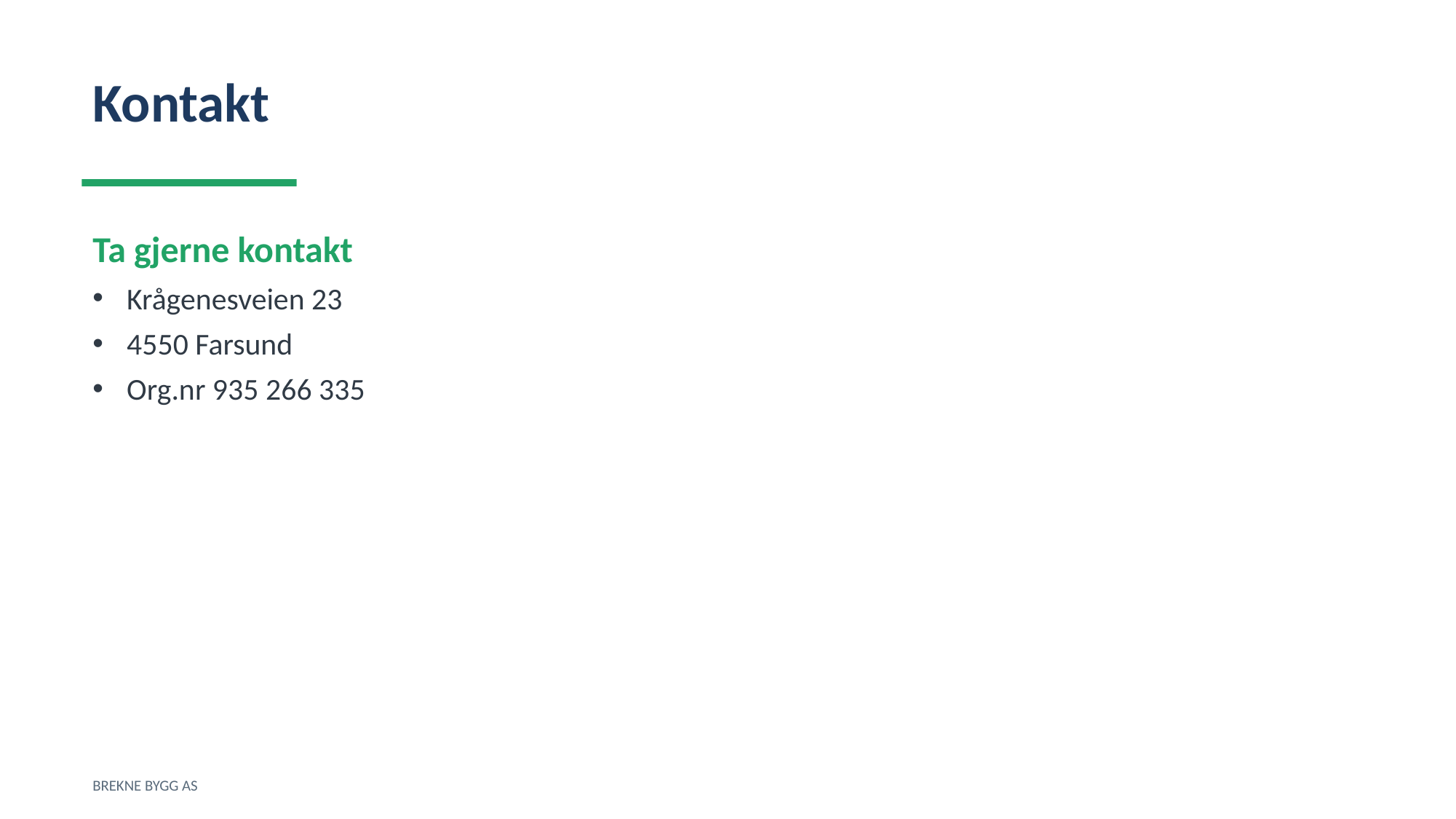

Kontakt

Ta gjerne kontakt
Krågenesveien 23
4550 Farsund
Org.nr 935 266 335
BREKNE BYGG AS